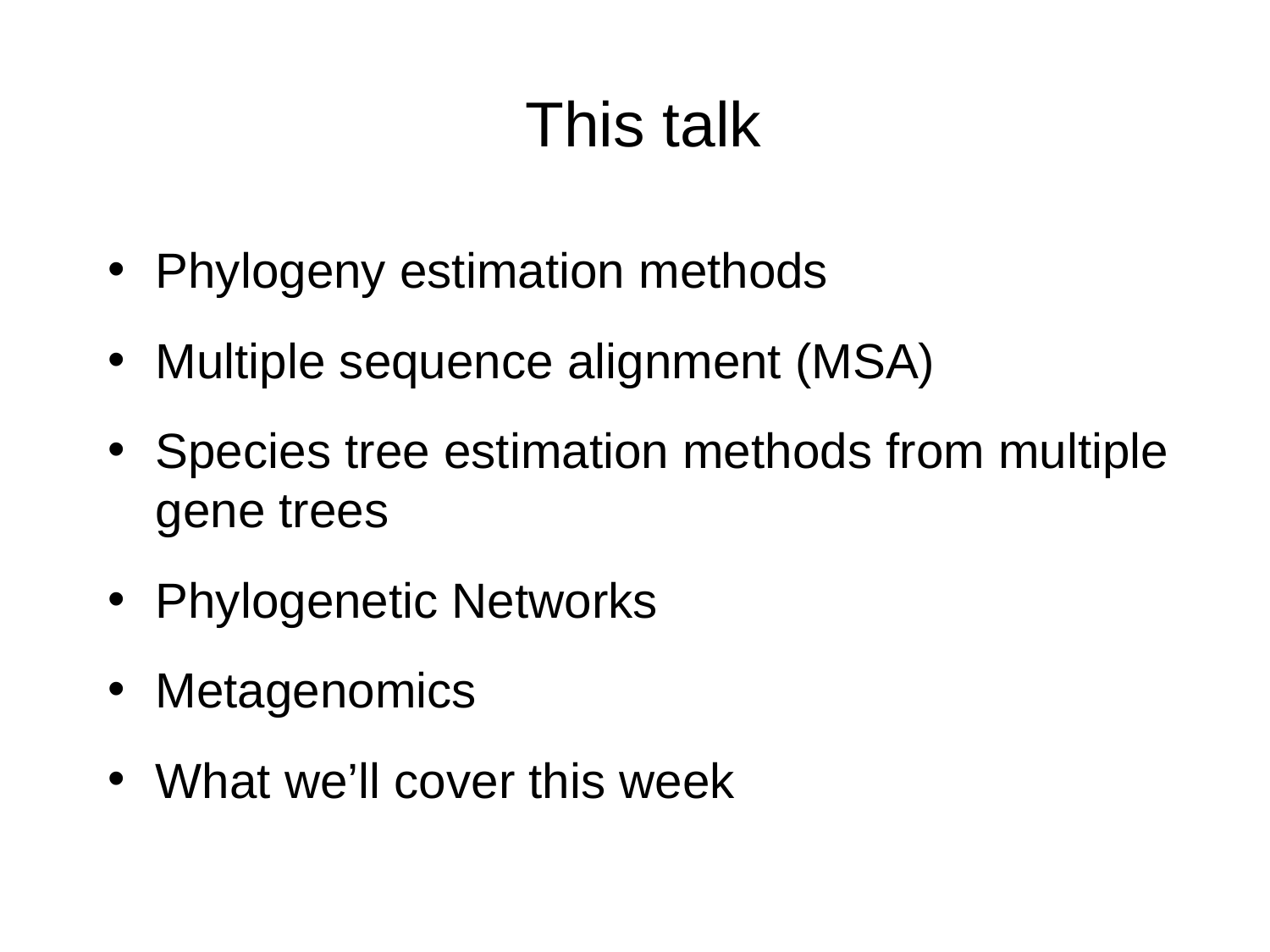

# This talk
Phylogeny estimation methods
Multiple sequence alignment (MSA)
Species tree estimation methods from multiple gene trees
Phylogenetic Networks
Metagenomics
What we’ll cover this week